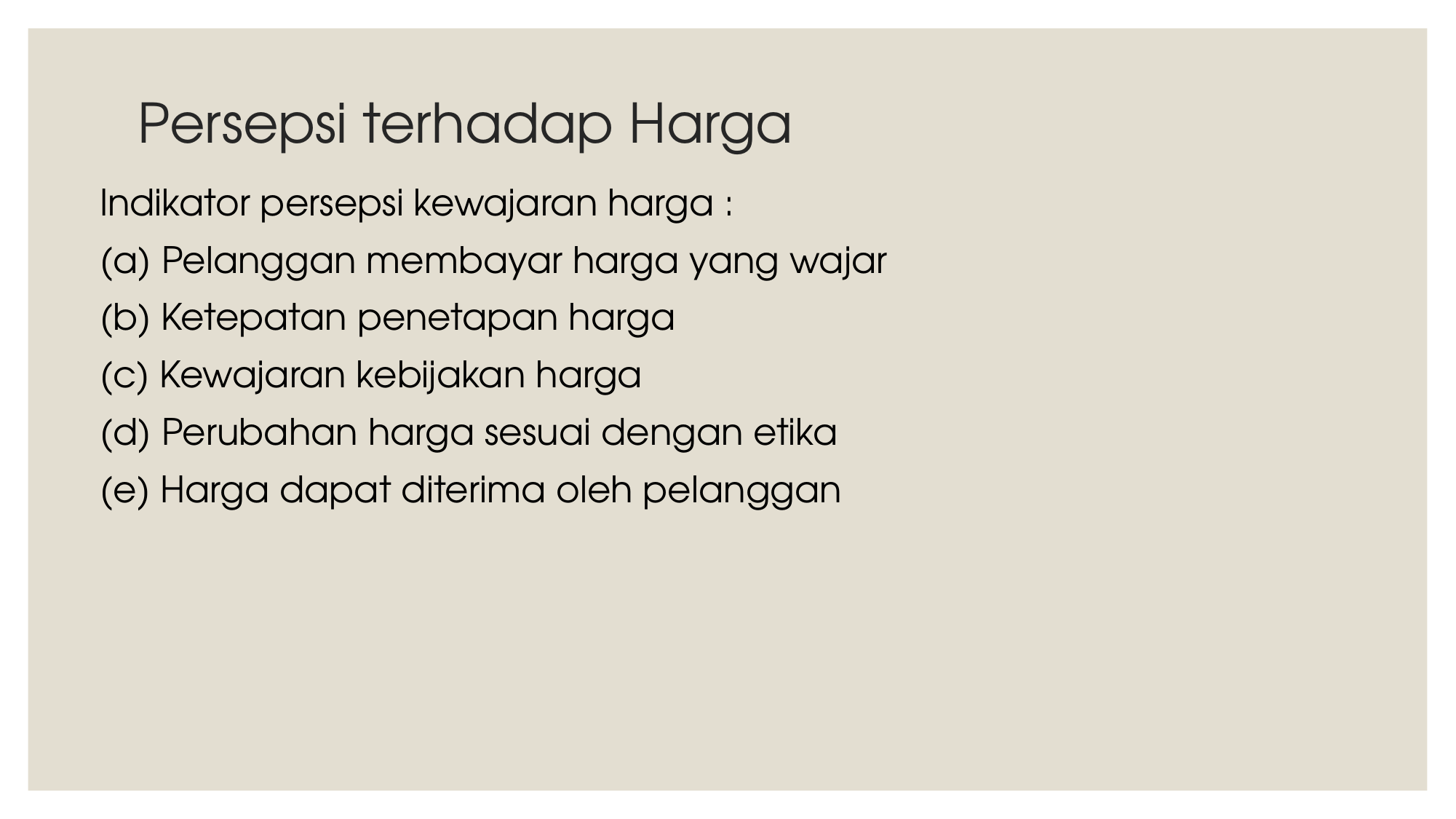

# Persepsi terhadap Harga
Indikator persepsi kewajaran harga :
(a) Pelanggan membayar harga yang wajar
(b) Ketepatan penetapan harga
(c) Kewajaran kebijakan harga
(d) Perubahan harga sesuai dengan etika
(e) Harga dapat diterima oleh pelanggan